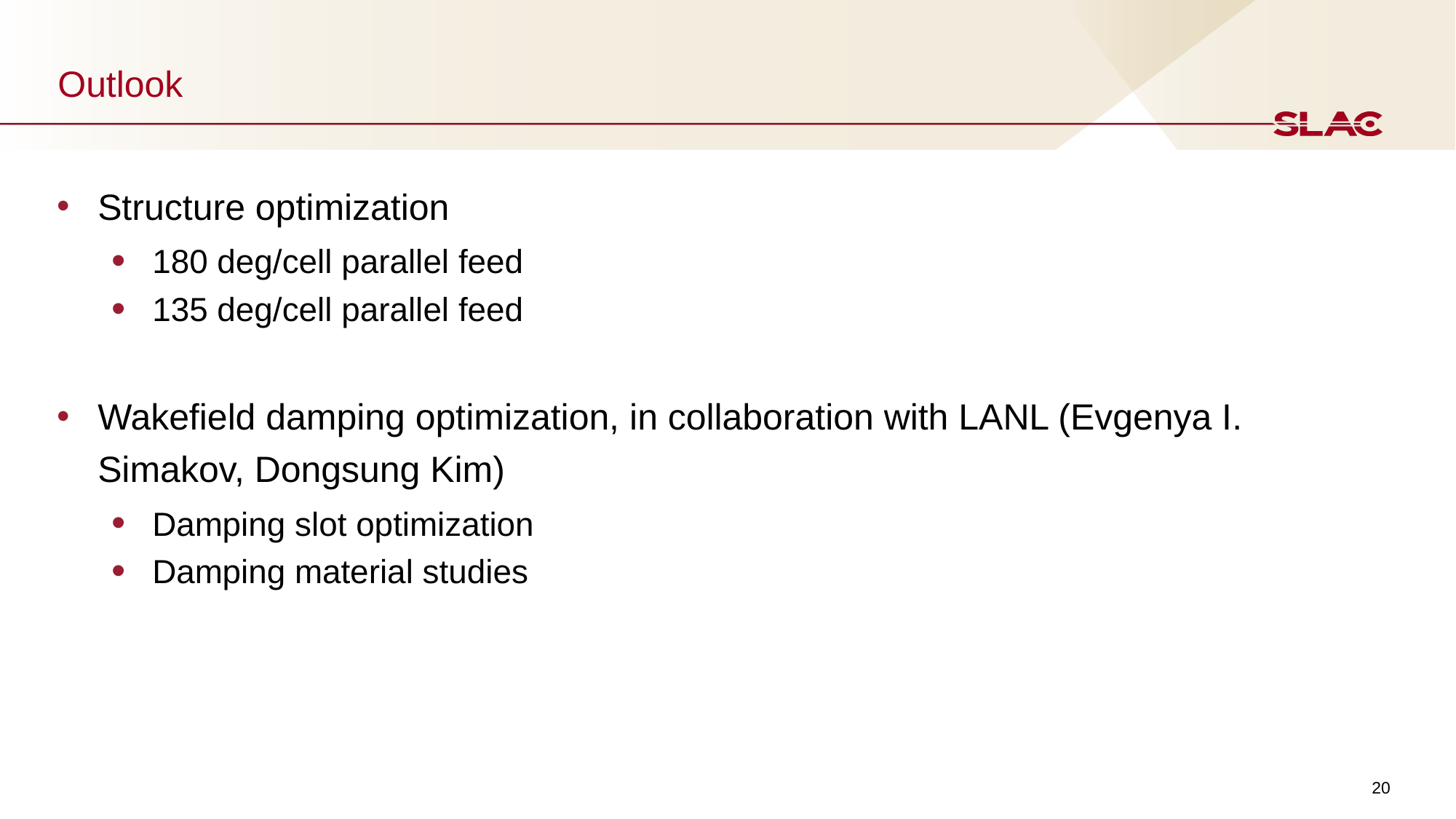

# Outlook
Structure optimization
180 deg/cell parallel feed
135 deg/cell parallel feed

Wakefield damping optimization, in collaboration with LANL (Evgenya I. Simakov, Dongsung Kim)
Damping slot optimization
Damping material studies
20